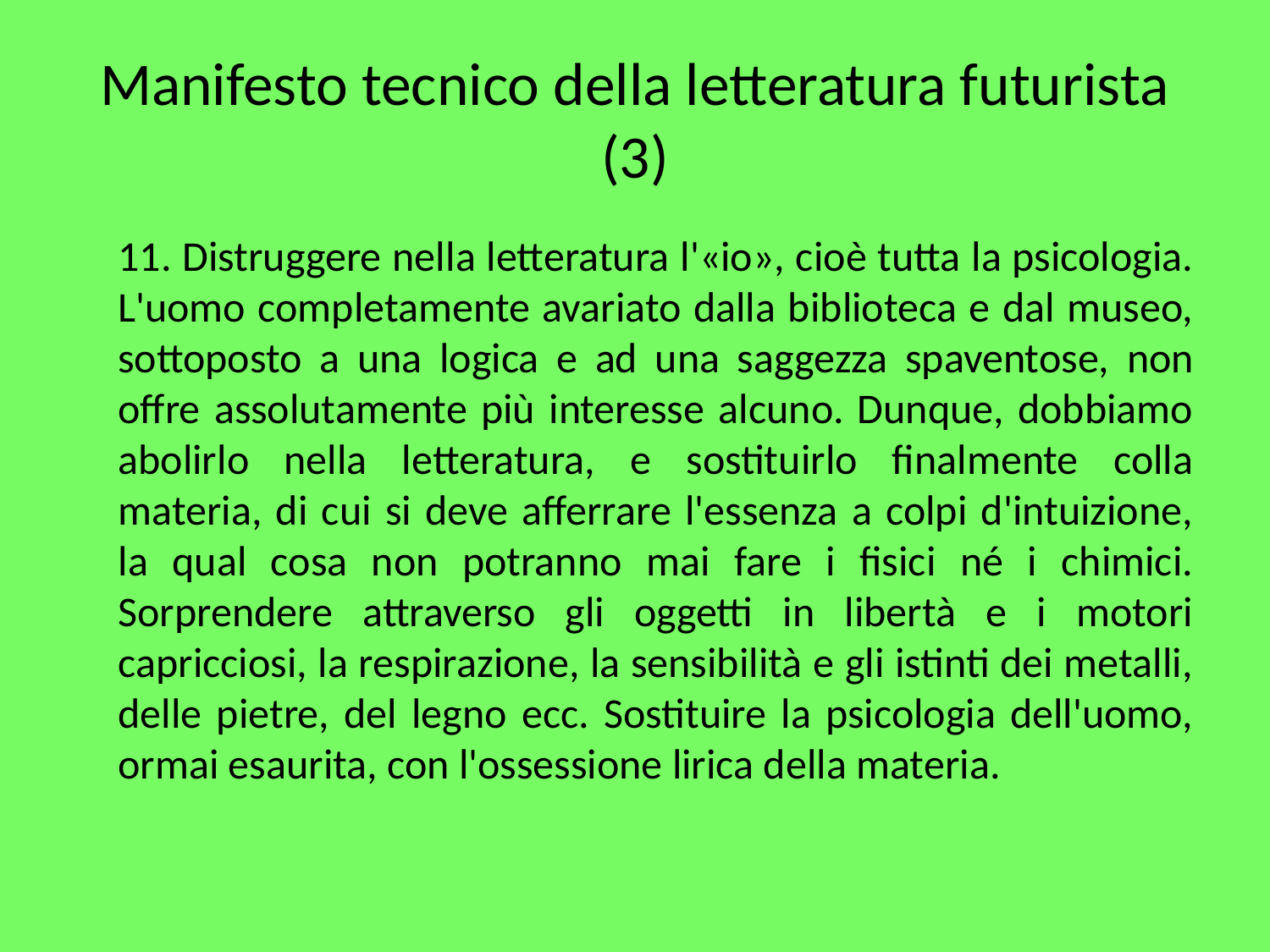

# Manifesto tecnico della letteratura futurista (3)
	11. Distruggere nella letteratura l'«io», cioè tutta la psicologia. L'uomo completamente avariato dalla biblioteca e dal museo, sottoposto a una logica e ad una saggezza spaventose, non offre assolutamente più interesse alcuno. Dunque, dobbiamo abolirlo nella letteratura, e sostituirlo finalmente colla materia, di cui si deve afferrare l'essenza a colpi d'intuizione, la qual cosa non potranno mai fare i fisici né i chimici. Sorprendere attraverso gli oggetti in libertà e i motori capricciosi, la respirazione, la sensibilità e gli istinti dei metalli, delle pietre, del legno ecc. Sostituire la psicologia dell'uomo, ormai esaurita, con l'ossessione lirica della materia.